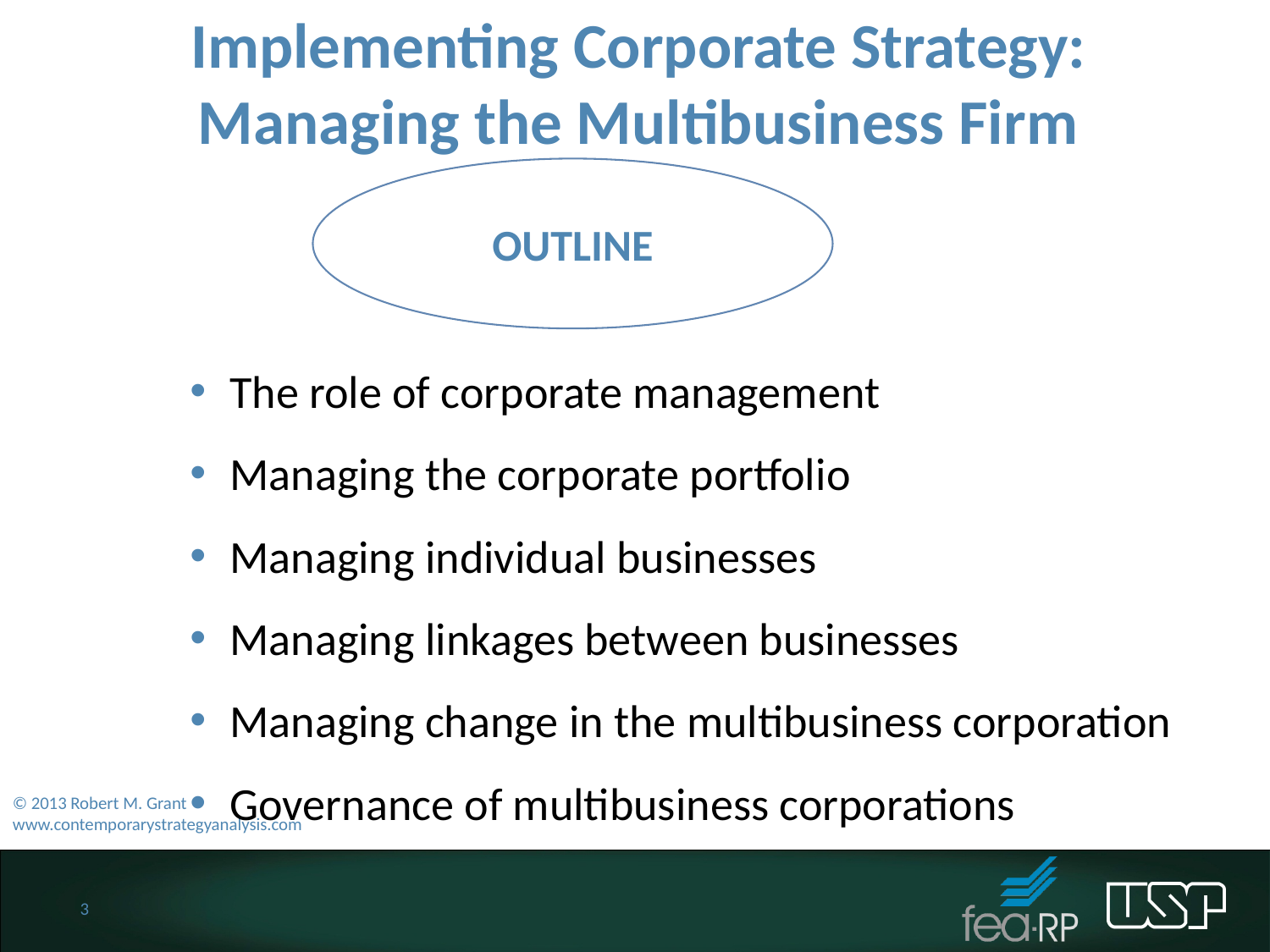

Implementing Corporate Strategy: Managing the Multibusiness Firm

OUTLINE
The role of corporate management
Managing the corporate portfolio
Managing individual businesses
Managing linkages between businesses
Managing change in the multibusiness corporation
Governance of multibusiness corporations
© 2013 Robert M. Grant
www.contemporarystrategyanalysis.com
3